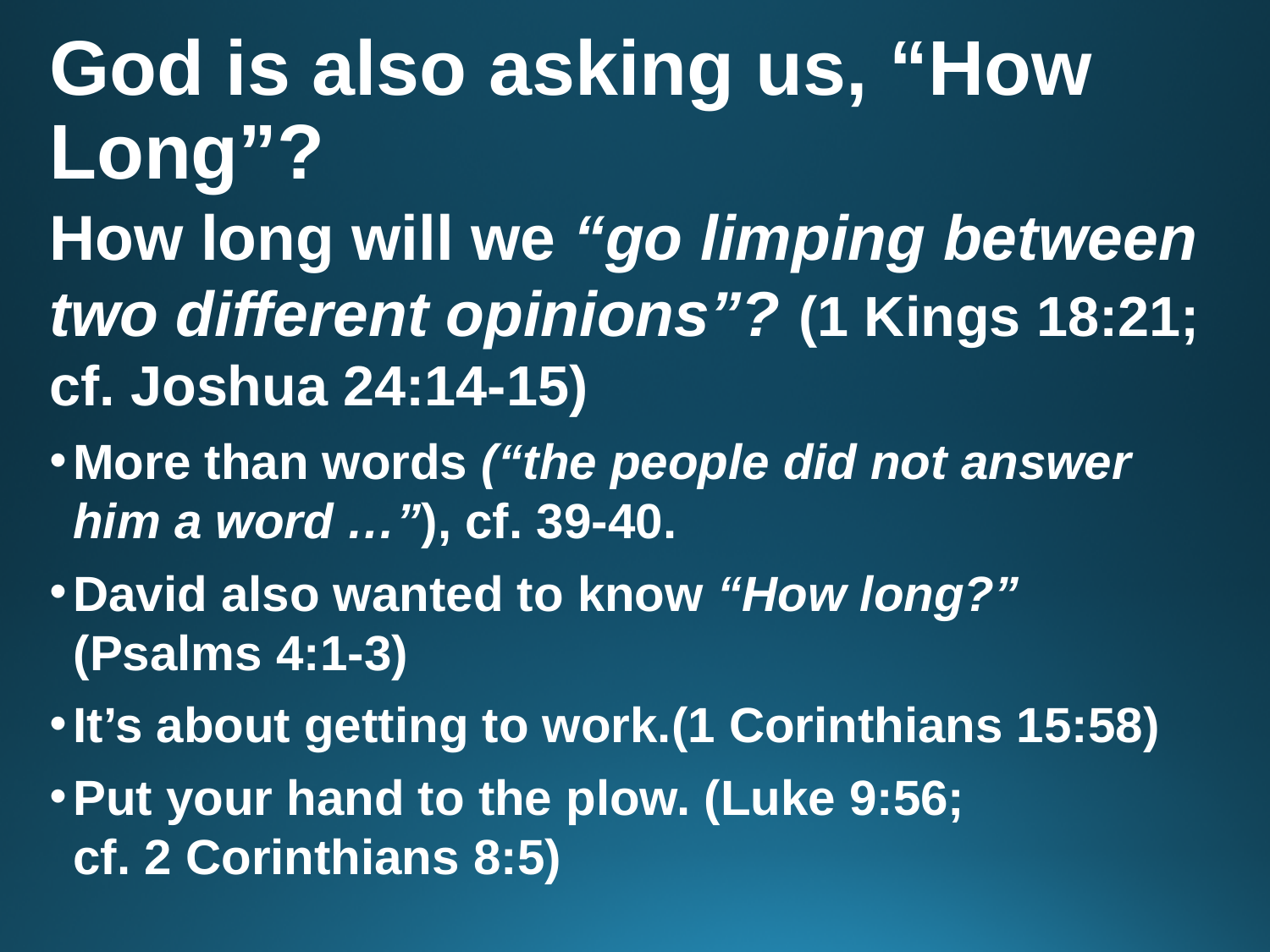

# God is also asking us, “How Long”?
How long will we “go limping between two different opinions”? (1 Kings 18:21;
cf. Joshua 24:14-15)
More than words (“the people did not answer him a word …”), cf. 39-40.
David also wanted to know “How long?”
(Psalms 4:1-3)
It’s about getting to work.(1 Corinthians 15:58)
Put your hand to the plow. (Luke 9:56;
cf. 2 Corinthians 8:5)